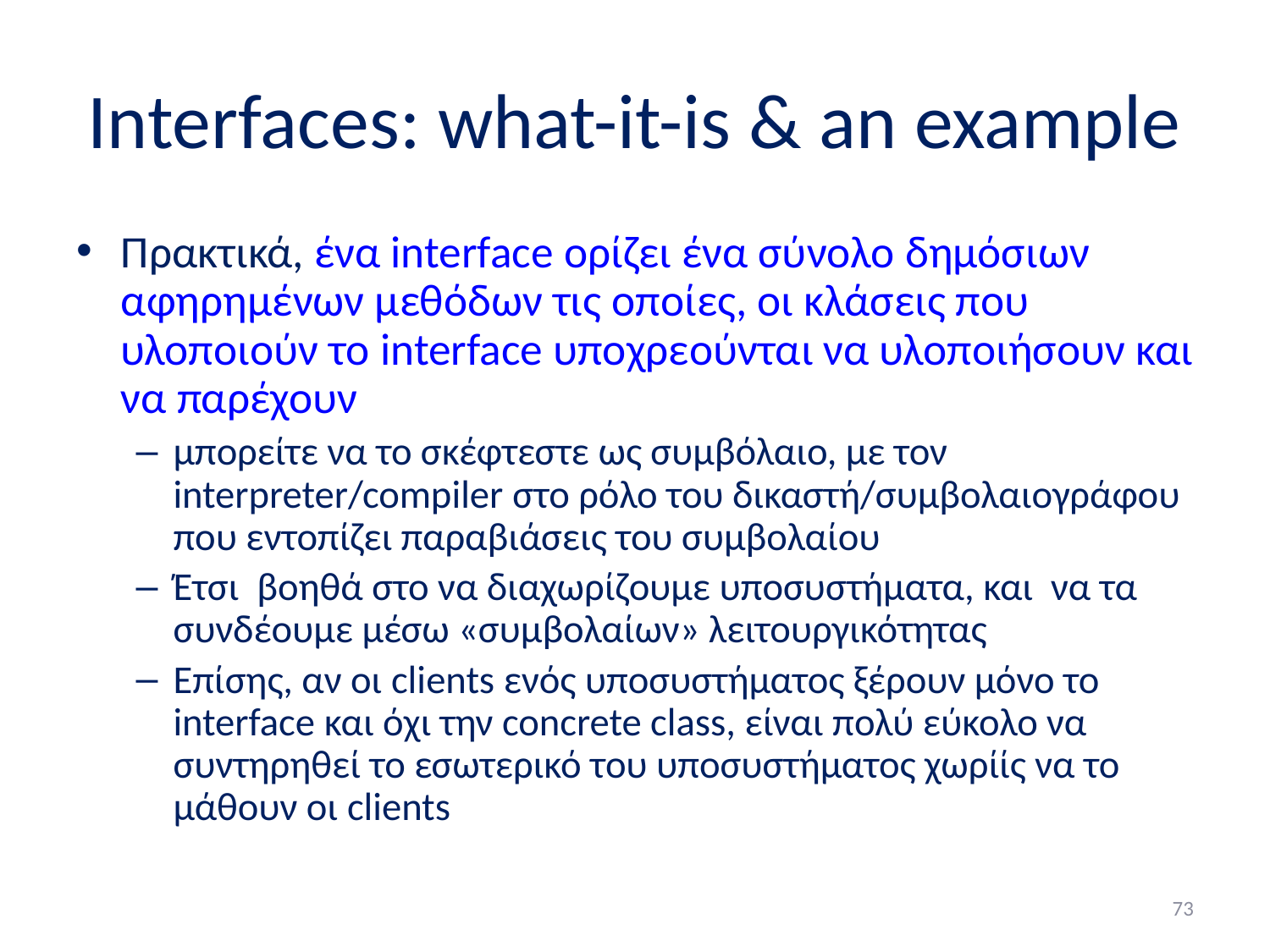

# Interfaces: what-it-is & an example
Πρακτικά, ένα interface ορίζει ένα σύνολο δημόσιων αφηρημένων μεθόδων τις οποίες, οι κλάσεις που υλοποιούν το interface υποχρεούνται να υλοποιήσουν και να παρέχουν
μπορείτε να το σκέφτεστε ως συμβόλαιο, με τον interpreter/compiler στο ρόλο του δικαστή/συμβολαιογράφου που εντοπίζει παραβιάσεις του συμβολαίου
Έτσι  βοηθά στο να διαχωρίζουμε υποσυστήματα, και  να τα συνδέουμε μέσω «συμβολαίων» λειτουργικότητας
Επίσης, αν οι clients ενός υποσυστήματος ξέρουν μόνο το interface και όχι την concrete class, είναι πολύ εύκολο να συντηρηθεί το εσωτερικό του υποσυστήματος χωρίίς να το μάθουν οι clients

73